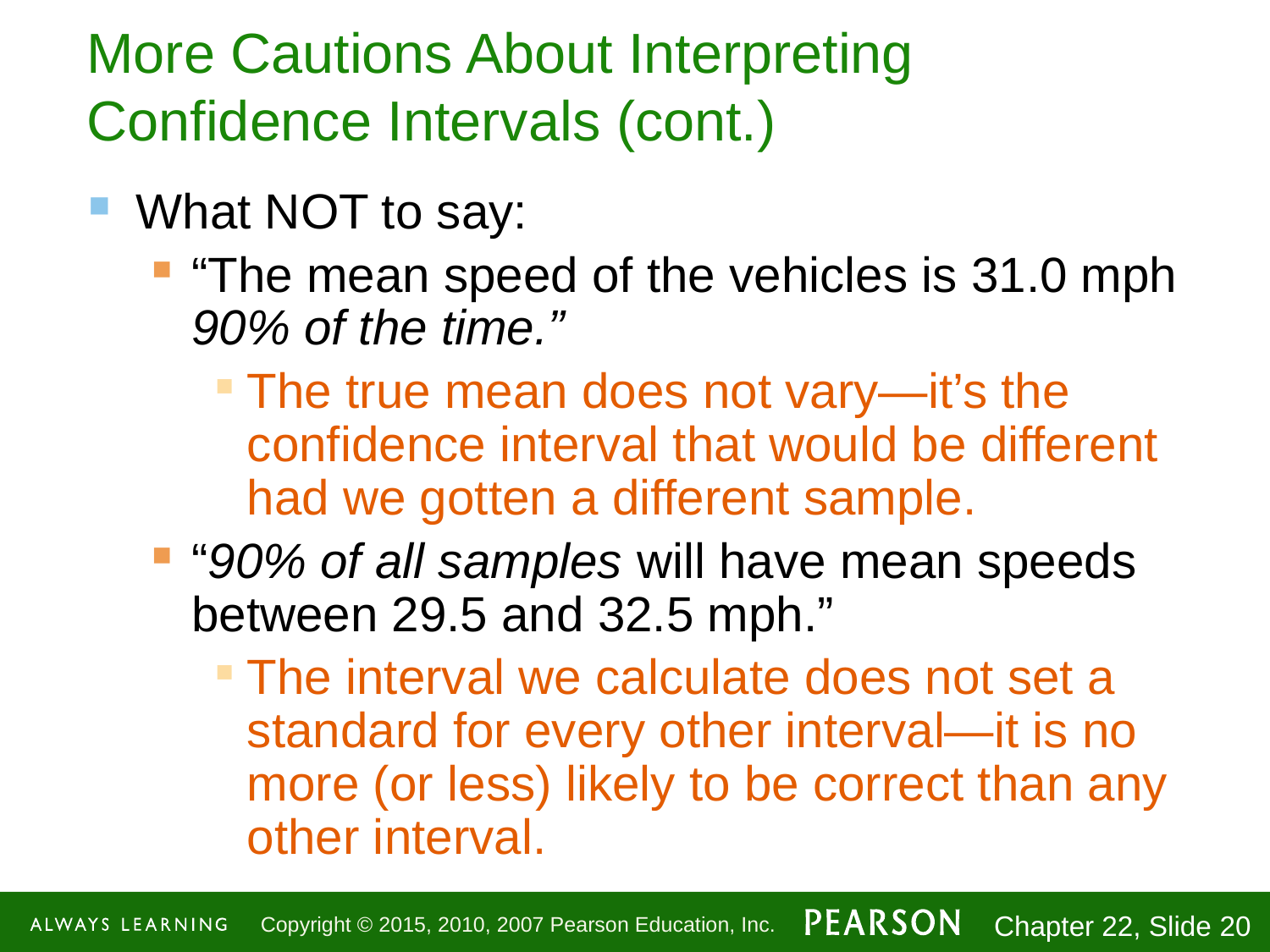

# More Cautions About Interpreting Confidence Intervals (cont.)
What NOT to say:
“The mean speed of the vehicles is 31.0 mph 90% of the time.”
The true mean does not vary—it’s the confidence interval that would be different had we gotten a different sample.
“90% of all samples will have mean speeds between 29.5 and 32.5 mph.”
The interval we calculate does not set a standard for every other interval—it is no more (or less) likely to be correct than any other interval.